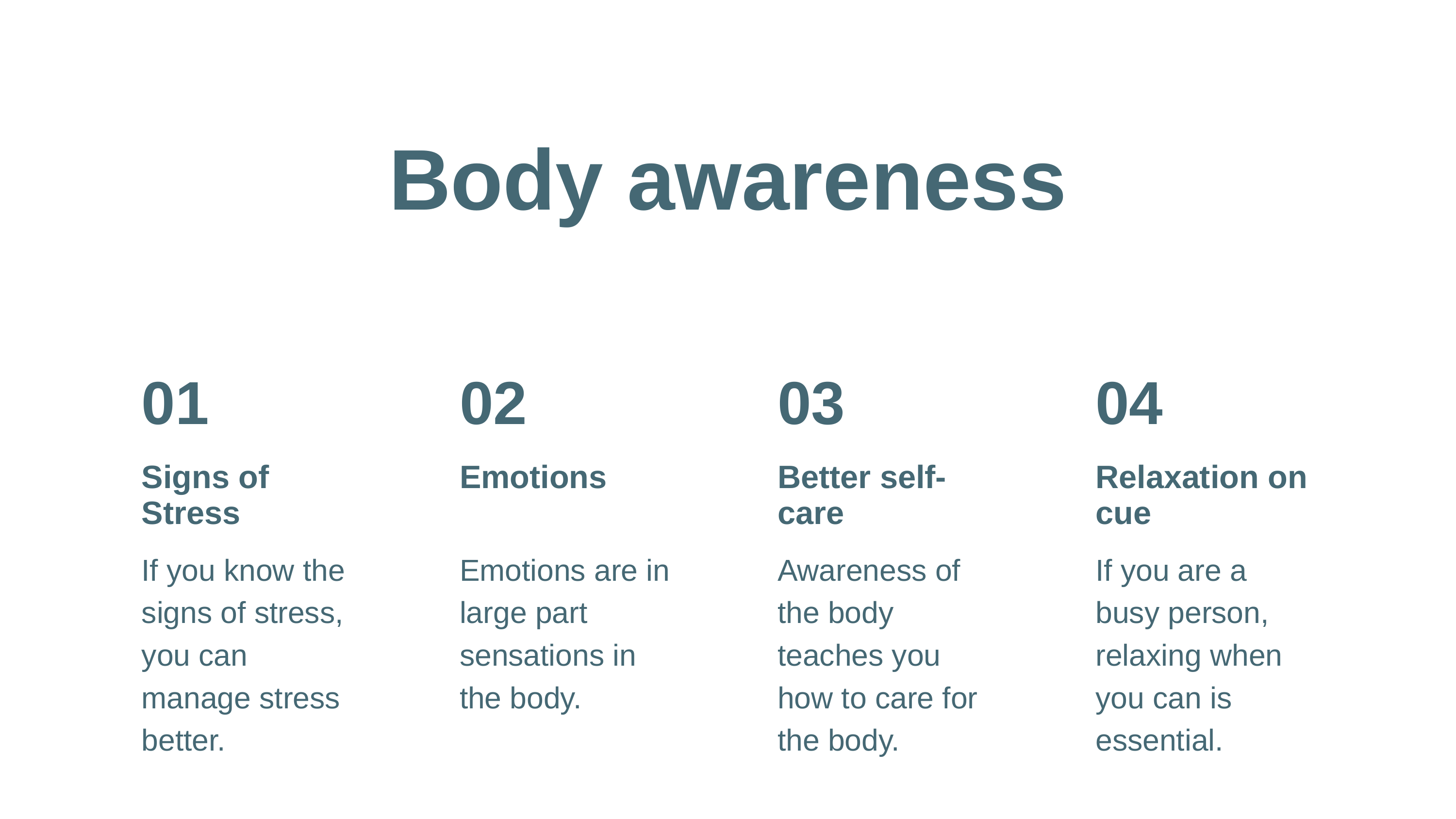

Body awareness
01
02
03
04
Signs of Stress
Emotions
Better self-care
Relaxation on cue
If you know the signs of stress, you can manage stress better.
Emotions are in large part sensations in the body.
Awareness of the body teaches you how to care for the body.
If you are a busy person, relaxing when you can is essential.